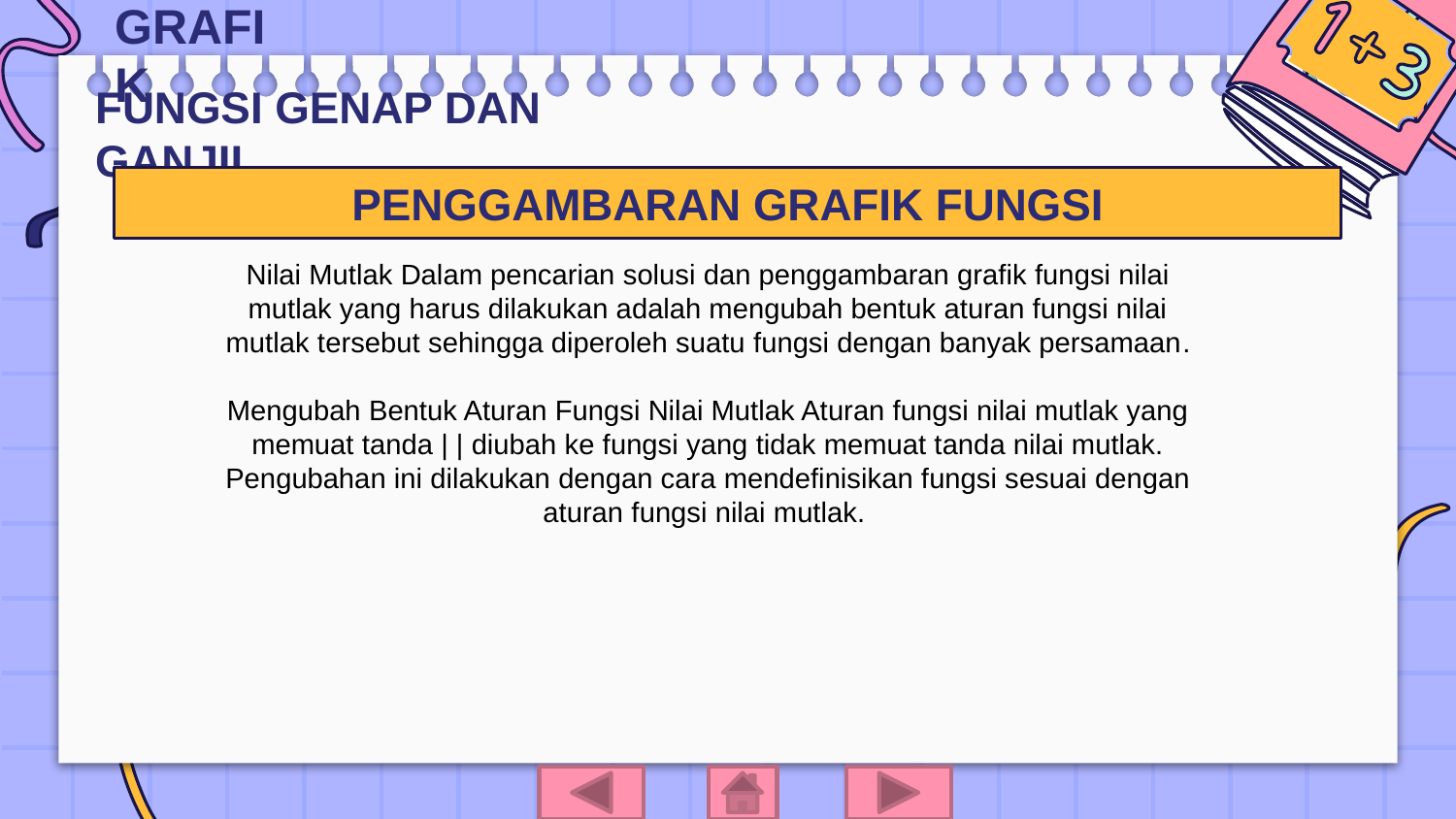

# GRAFIK
FUNGSI GENAP DAN GANJIL
PENGGAMBARAN GRAFIK FUNGSI
Nilai Mutlak Dalam pencarian solusi dan penggambaran grafik fungsi nilai mutlak yang harus dilakukan adalah mengubah bentuk aturan fungsi nilai mutlak tersebut sehingga diperoleh suatu fungsi dengan banyak persamaan.

Mengubah Bentuk Aturan Fungsi Nilai Mutlak Aturan fungsi nilai mutlak yang memuat tanda | | diubah ke fungsi yang tidak memuat tanda nilai mutlak. Pengubahan ini dilakukan dengan cara mendefinisikan fungsi sesuai dengan aturan fungsi nilai mutlak.